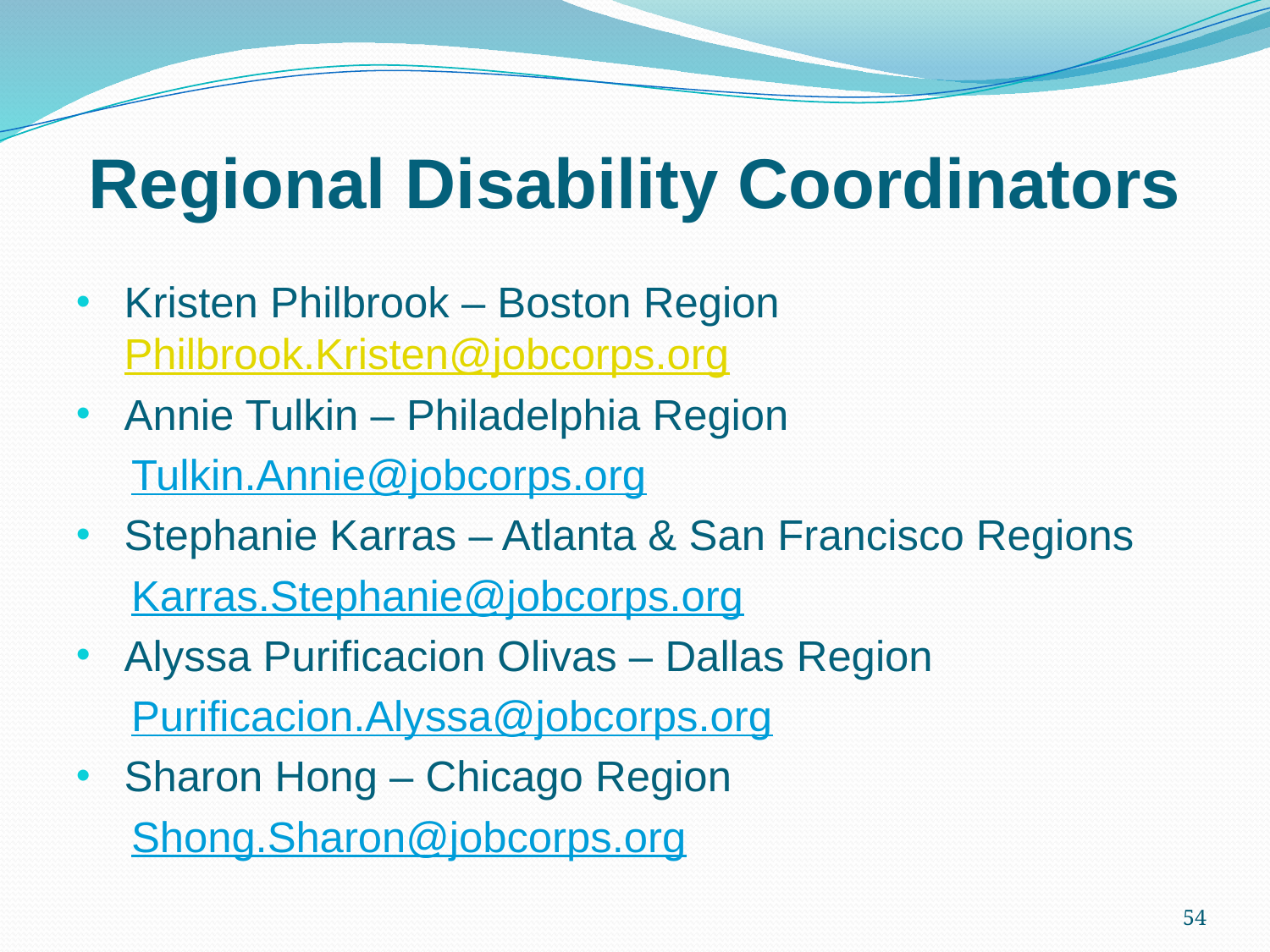

# Regional Disability Coordinators
Kristen Philbrook – Boston Region Philbrook.Kristen@jobcorps.org
Annie Tulkin – Philadelphia Region
Tulkin.Annie@jobcorps.org
Stephanie Karras – Atlanta & San Francisco Regions
Karras.Stephanie@jobcorps.org
Alyssa Purificacion Olivas – Dallas Region
Purificacion.Alyssa@jobcorps.org
Sharon Hong – Chicago Region
Shong.Sharon@jobcorps.org

54